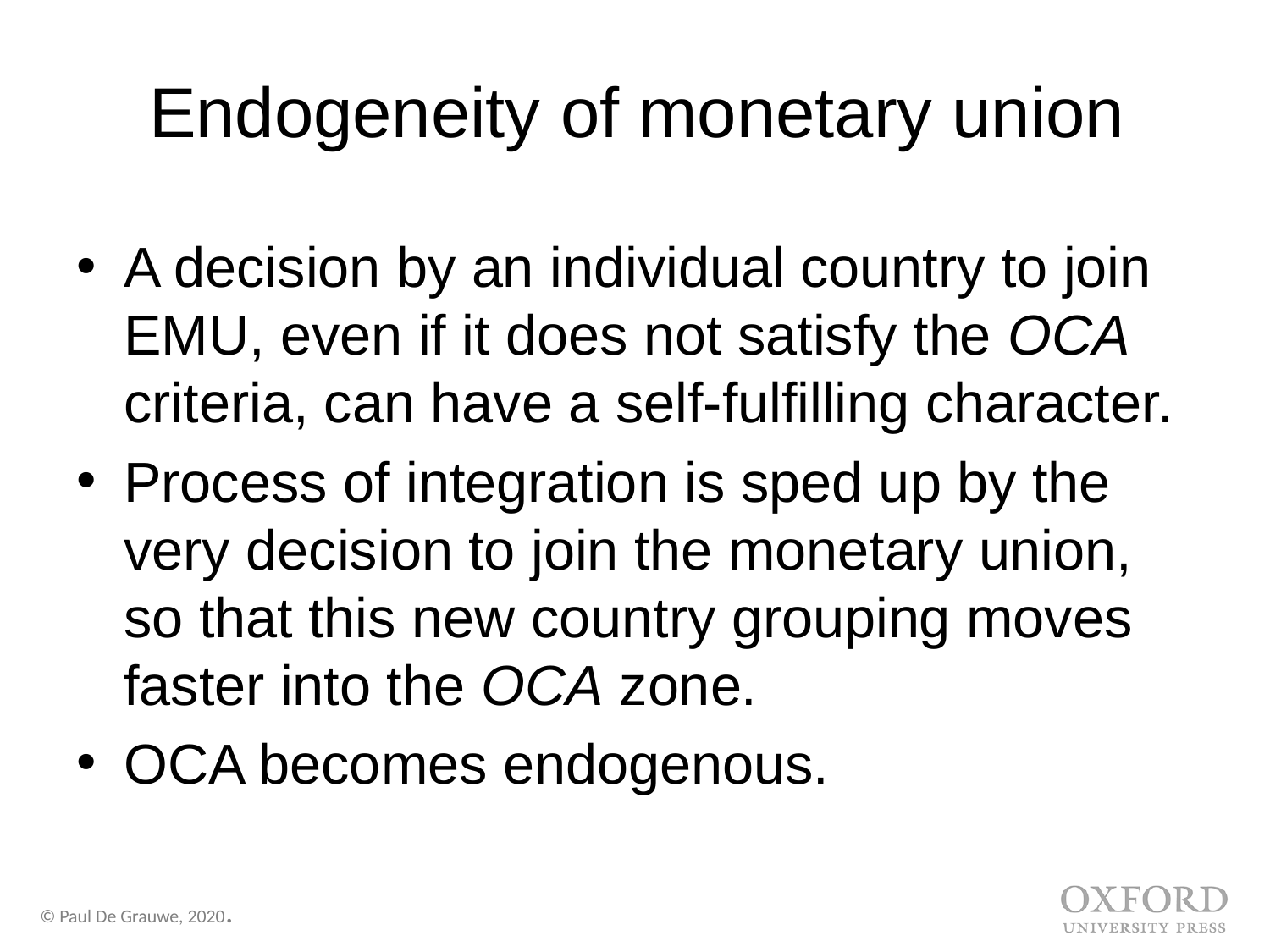

# Endogeneity of monetary union
A decision by an individual country to join EMU, even if it does not satisfy the OCA criteria, can have a self-fulfilling character.
Process of integration is sped up by the very decision to join the monetary union, so that this new country grouping moves faster into the OCA zone.
OCA becomes endogenous.